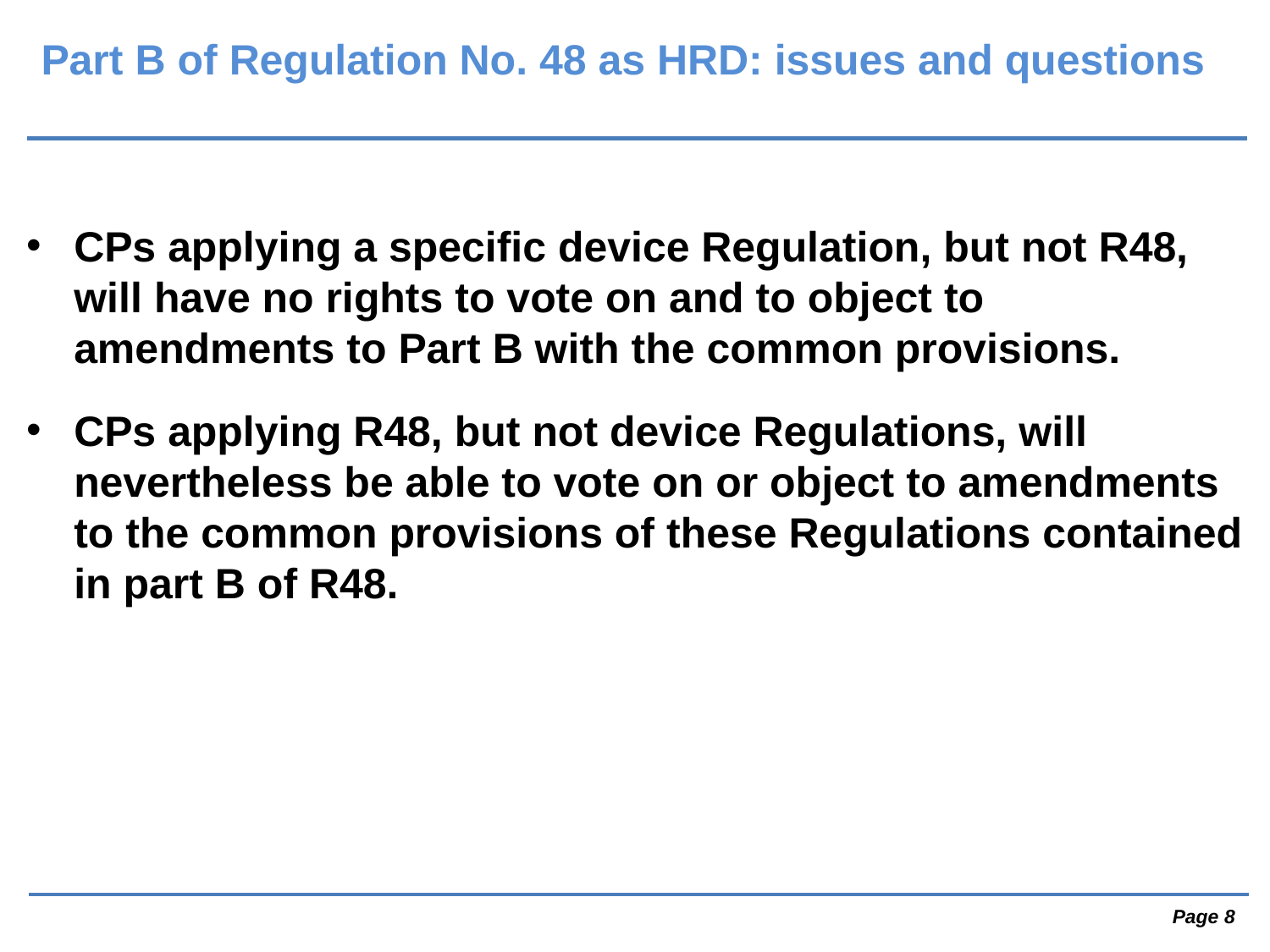

Part B of Regulation No. 48 as HRD: issues and questions
CPs applying a specific device Regulation, but not R48, will have no rights to vote on and to object to amendments to Part B with the common provisions.
CPs applying R48, but not device Regulations, will nevertheless be able to vote on or object to amendments to the common provisions of these Regulations contained in part B of R48.

 Page 8